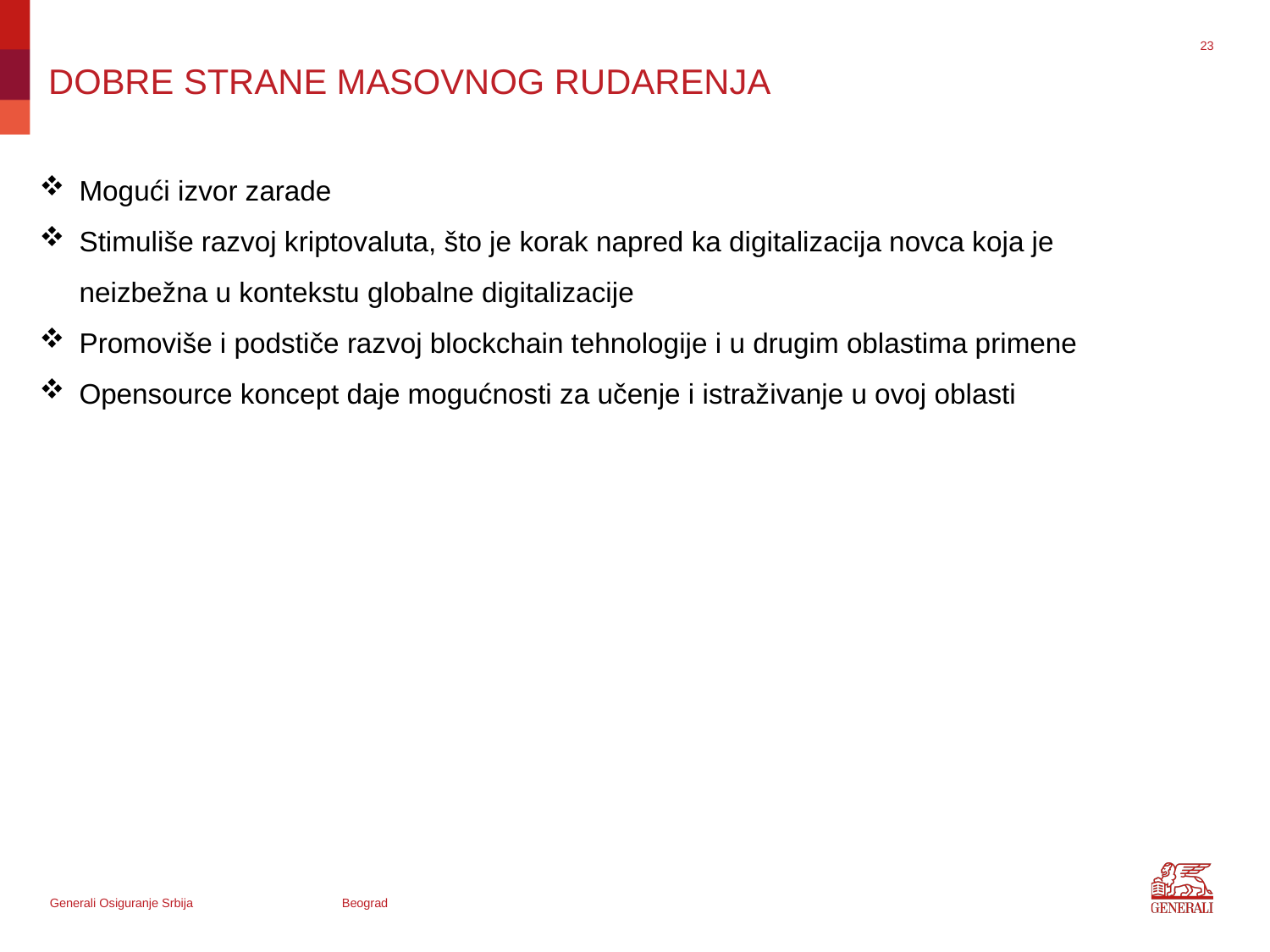

23
# DOBRE STRANE MASOVNOG RUDARENJA
Mogući izvor zarade
Stimuliše razvoj kriptovaluta, što je korak napred ka digitalizacija novca koja je neizbežna u kontekstu globalne digitalizacije
Promoviše i podstiče razvoj blockchain tehnologije i u drugim oblastima primene
Opensource koncept daje mogućnosti za učenje i istraživanje u ovoj oblasti